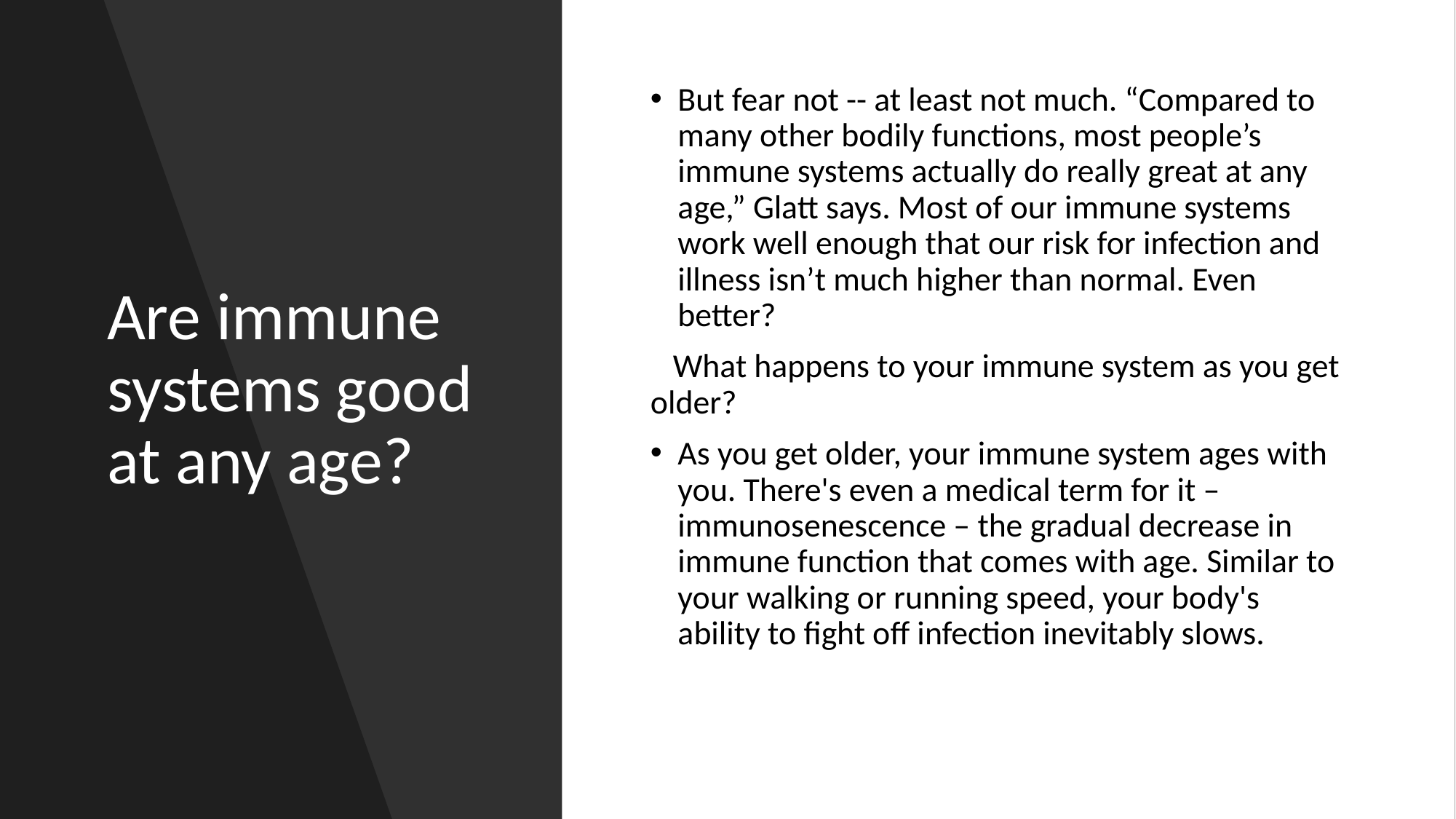

# Are immune systems good at any age?
But fear not -- at least not much. “Compared to many other bodily functions, most people’s immune systems actually do really great at any age,” Glatt says. Most of our immune systems work well enough that our risk for infection and illness isn’t much higher than normal. Even better?
   What happens to your immune system as you get older?
As you get older, your immune system ages with you. There's even a medical term for it – immunosenescence – the gradual decrease in immune function that comes with age. Similar to your walking or running speed, your body's ability to fight off infection inevitably slows.